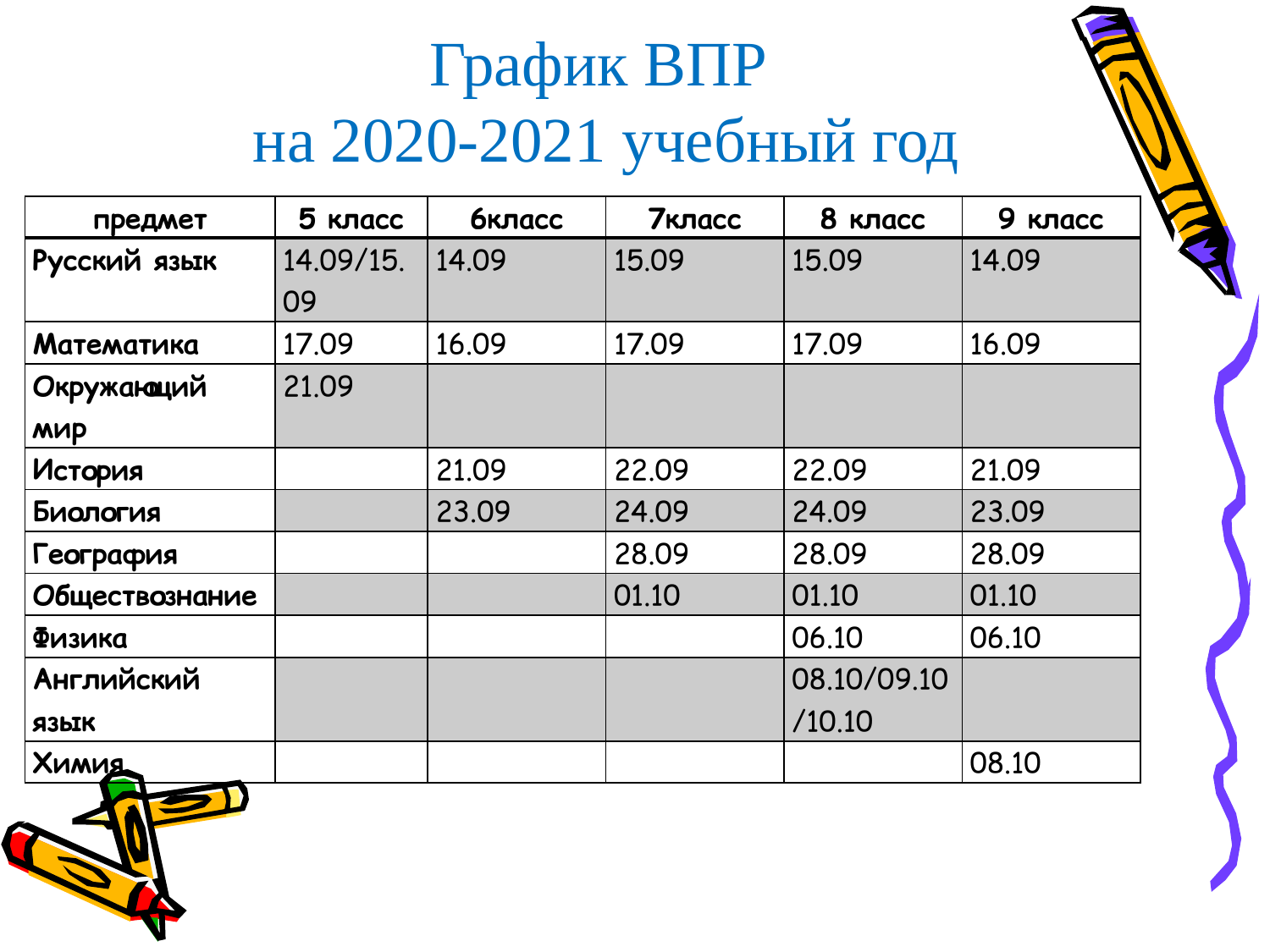

График ВПР
на 2020-2021 учебный год
| предмет | 5 класс | 6класс | 7класс | 8 класс | 9 класс |
| --- | --- | --- | --- | --- | --- |
| Русский язык | 14.09/15.09 | 14.09 | 15.09 | 15.09 | 14.09 |
| Математика | 17.09 | 16.09 | 17.09 | 17.09 | 16.09 |
| Окружающий мир | 21.09 |  |  |  |  |
| История |  | 21.09 | 22.09 | 22.09 | 21.09 |
| Биология |  | 23.09 | 24.09 | 24.09 | 23.09 |
| География |  |  | 28.09 | 28.09 | 28.09 |
| Обществознание |  |  | 01.10 | 01.10 | 01.10 |
| Физика |  |  |  | 06.10 | 06.10 |
| Английский язык |  |  |  | 08.10/09.10/10.10 |  |
| Химия |  |  |  |  | 08.10 |